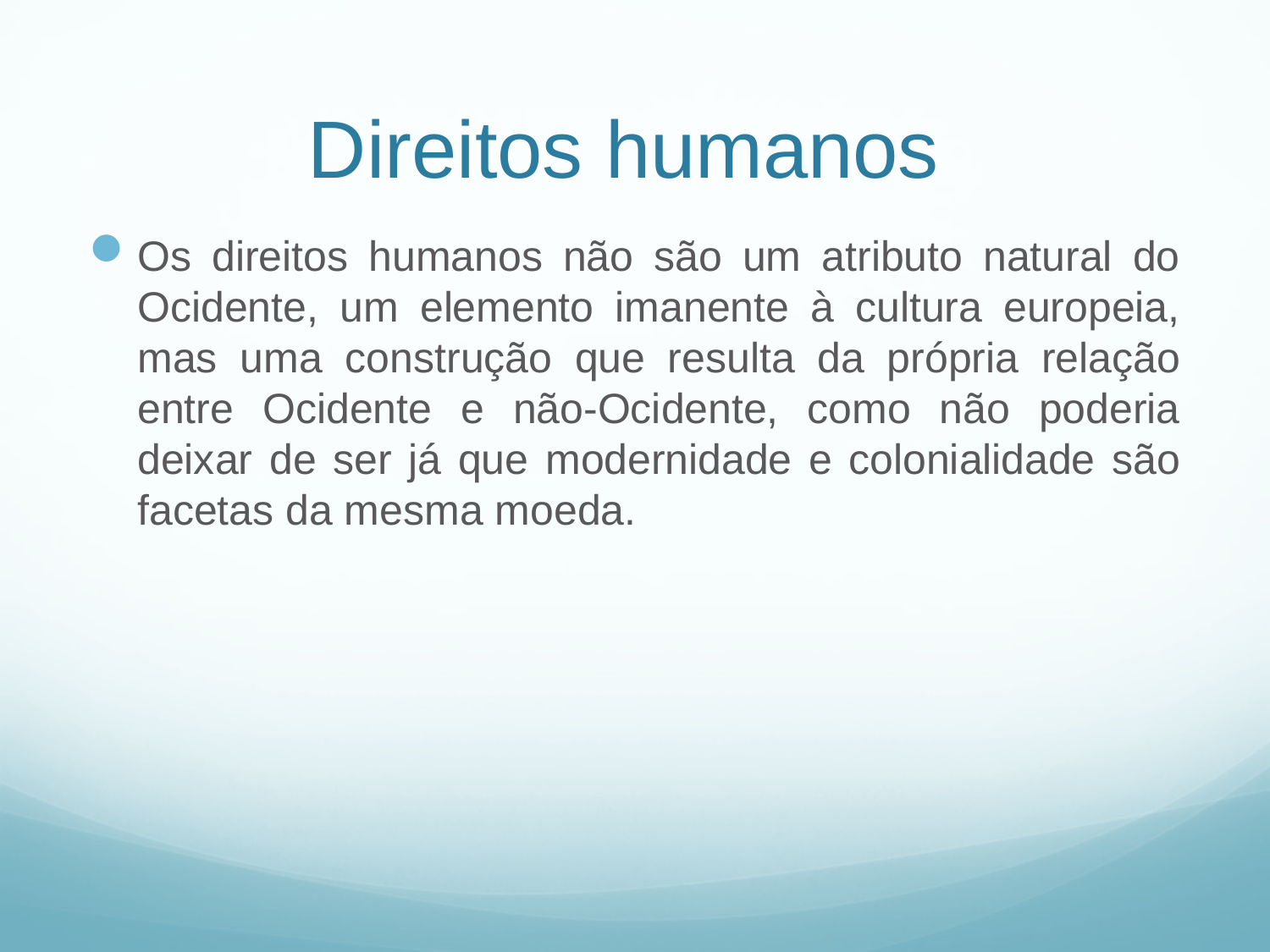

# Direitos humanos
Os direitos humanos não são um atributo natural do Ocidente, um elemento imanente à cultura europeia, mas uma construção que resulta da própria relação entre Ocidente e não-Ocidente, como não poderia deixar de ser já que modernidade e colonialidade são facetas da mesma moeda.